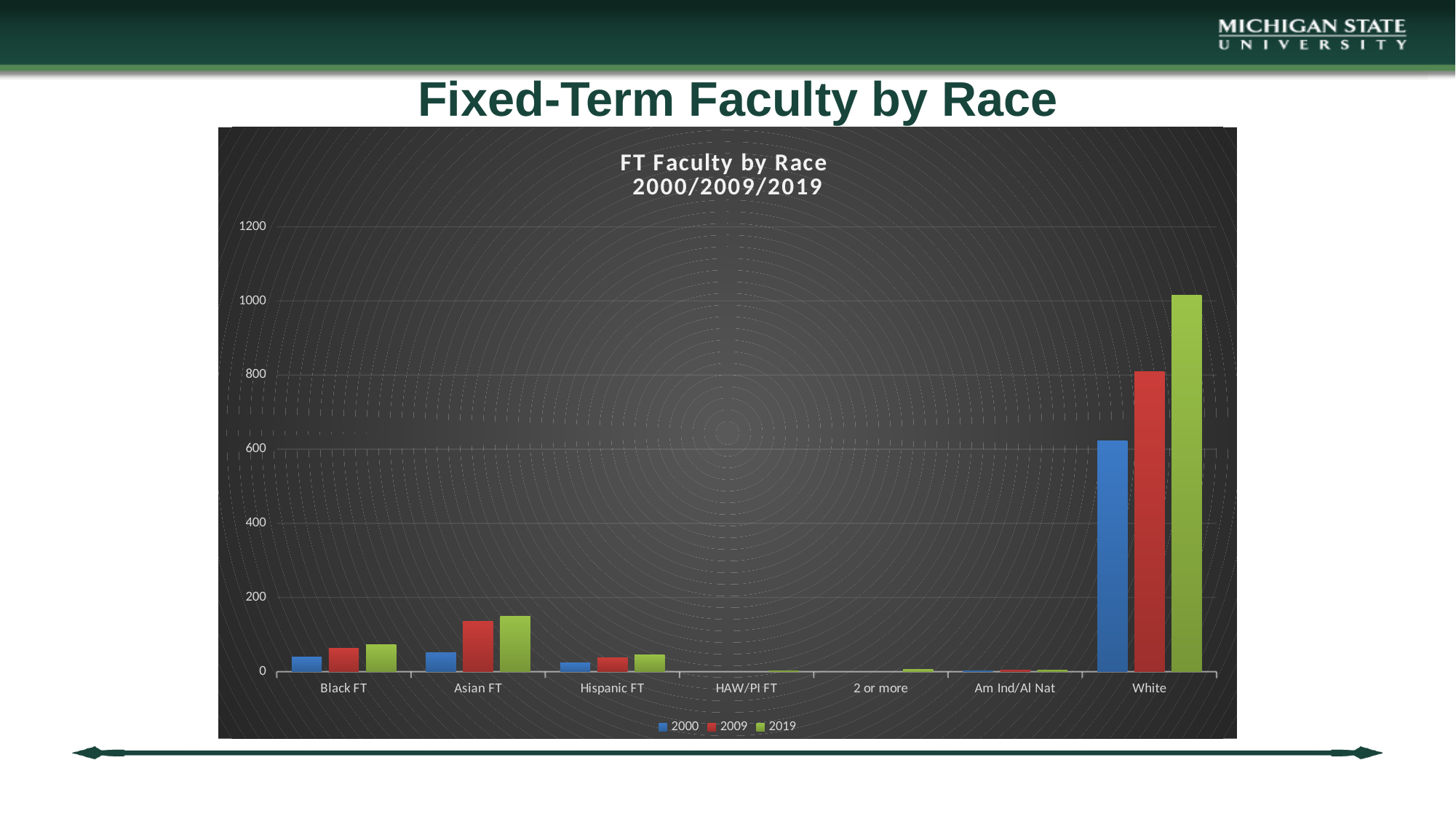

# Fixed-Term Faculty by Race

### Chart: FT Faculty by Race
2000/2009/2019

| Category | 2000 | 2009 | 2019 |
|---|---|---|---|
| Black FT | 40.0 | 63.0 | 73.0 |
| Asian FT | 52.0 | 135.0 | 150.0 |
| Hispanic FT | 24.0 | 37.0 | 46.0 |
| HAW/PI FT | None | None | 2.0 |
| 2 or more | None | None | 6.0 |
| Am Ind/Al Nat | 3.0 | 4.0 | 4.0 |
| White | 622.0 | 809.0 | 1016.0 |